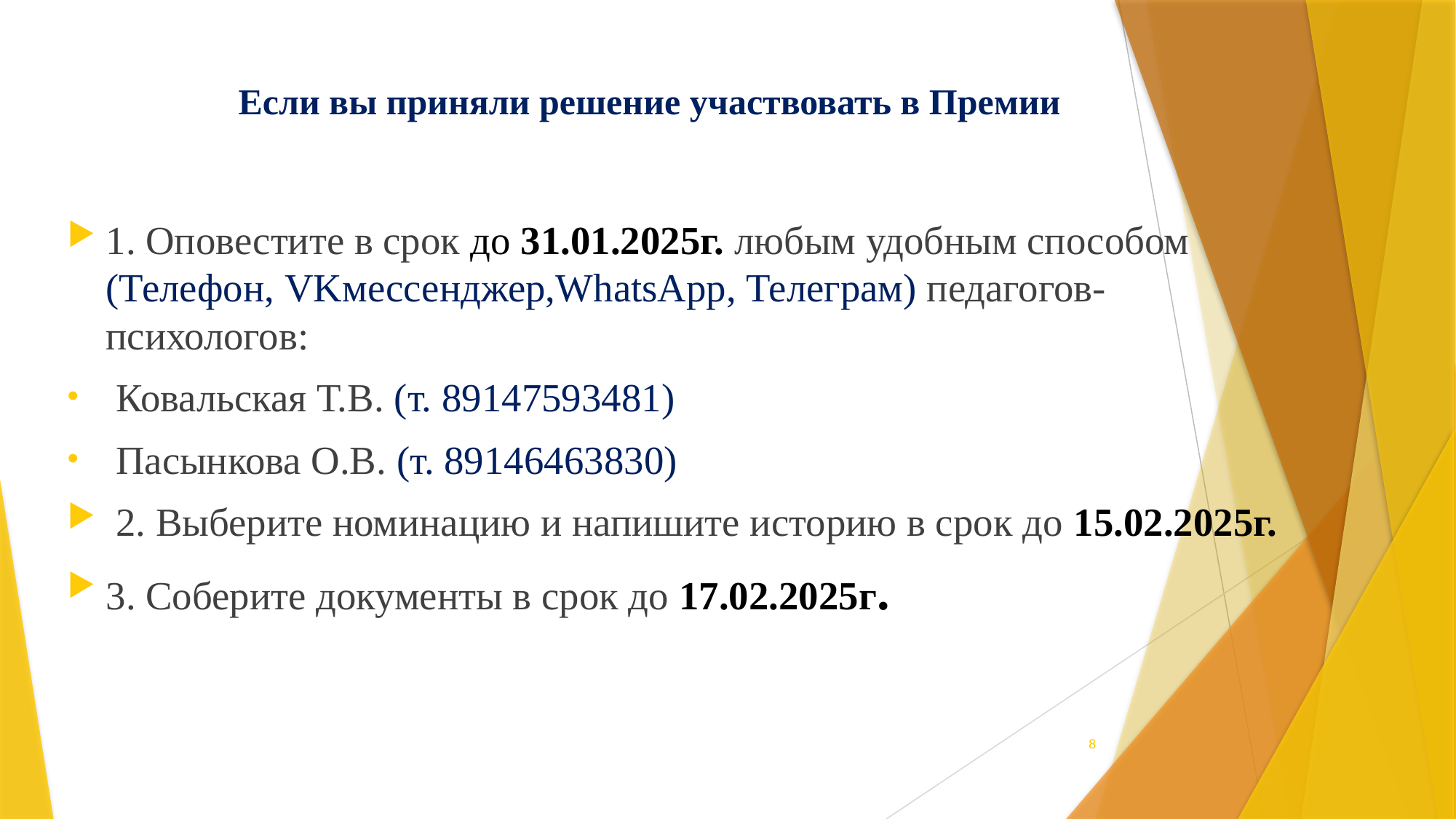

# Если вы приняли решение участвовать в Премии
1. Оповестите в срок до 31.01.2025г. любым удобным способом (Телефон, VKмессенджер,WhatsApp, Телеграм) педагогов-психологов:
 Ковальская Т.В. (т. 89147593481)
 Пасынкова О.В. (т. 89146463830)
 2. Выберите номинацию и напишите историю в срок до 15.02.2025г.
3. Соберите документы в срок до 17.02.2025г.

8